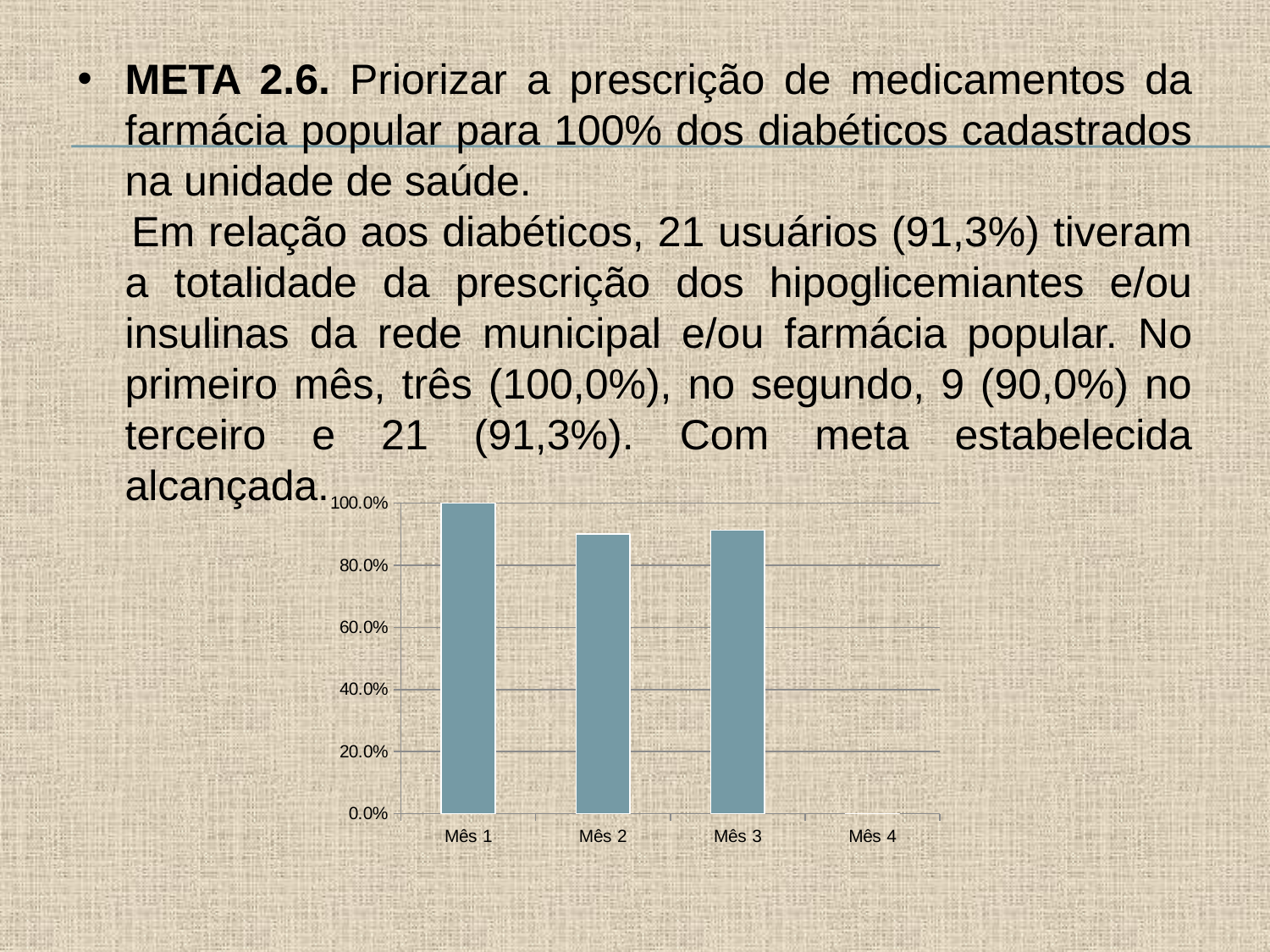

META 2.6. Priorizar a prescrição de medicamentos da farmácia popular para 100% dos diabéticos cadastrados na unidade de saúde.
    Em relação aos diabéticos, 21 usuários (91,3%) tiveram a totalidade da prescrição dos hipoglicemiantes e/ou insulinas da rede municipal e/ou farmácia popular. No primeiro mês, três (100,0%), no segundo, 9 (90,0%) no terceiro e 21 (91,3%). Com meta estabelecida alcançada.

### Chart

| Category | Proporção de diabéticos com prescrição de medicamentos da Farmácia Popular/Hiperdia priorizada.       |
|---|---|
| Mês 1 | 1.0 |
| Mês 2 | 0.9 |
| Mês 3 | 0.9130434782608696 |
| Mês 4 | 0.0 |